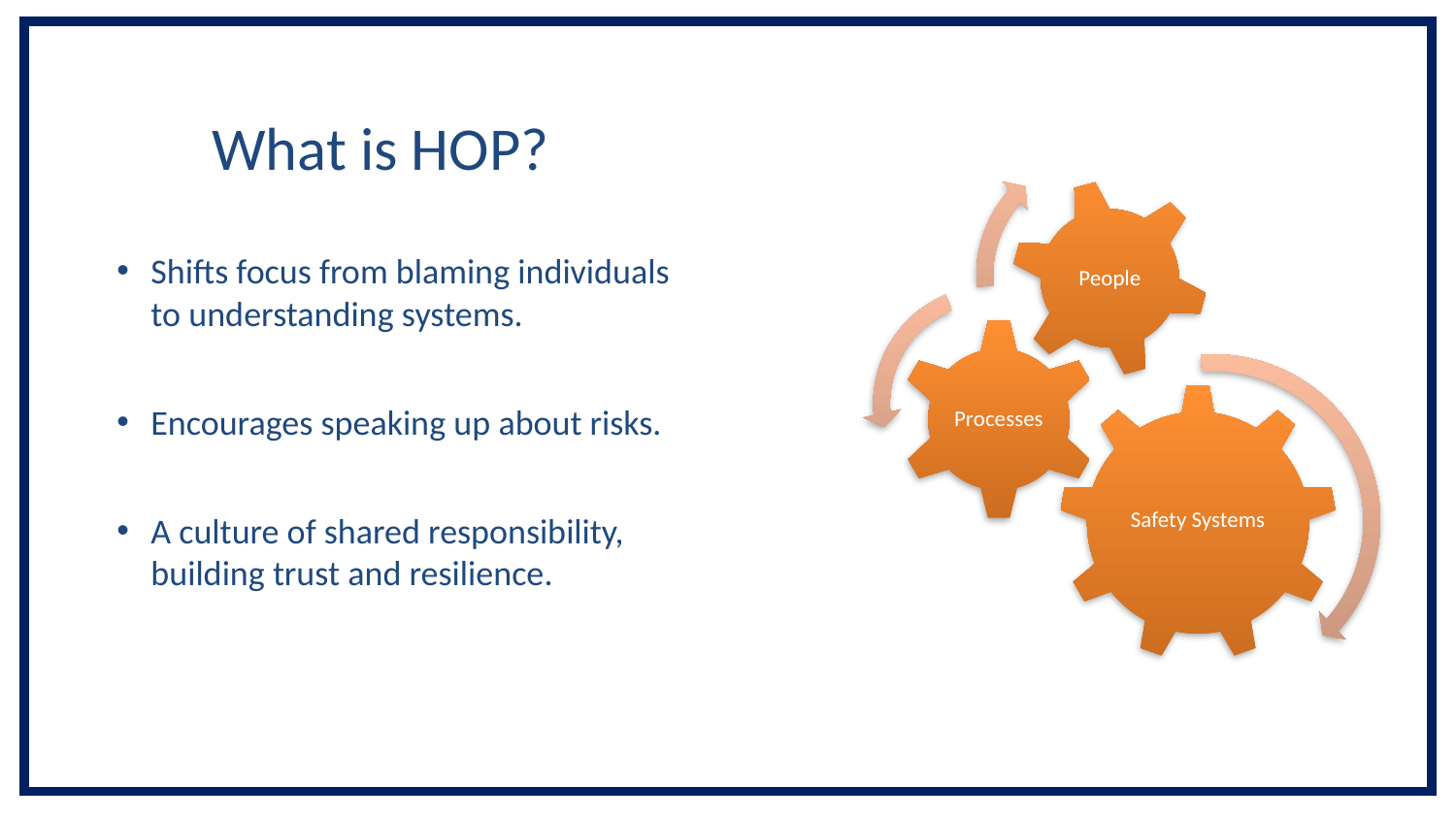

# What is HOP?
Safety Systems
Processes
People
Shifts focus from blaming individuals to understanding systems.

Encourages speaking up about risks.

A culture of shared responsibility, building trust and resilience.